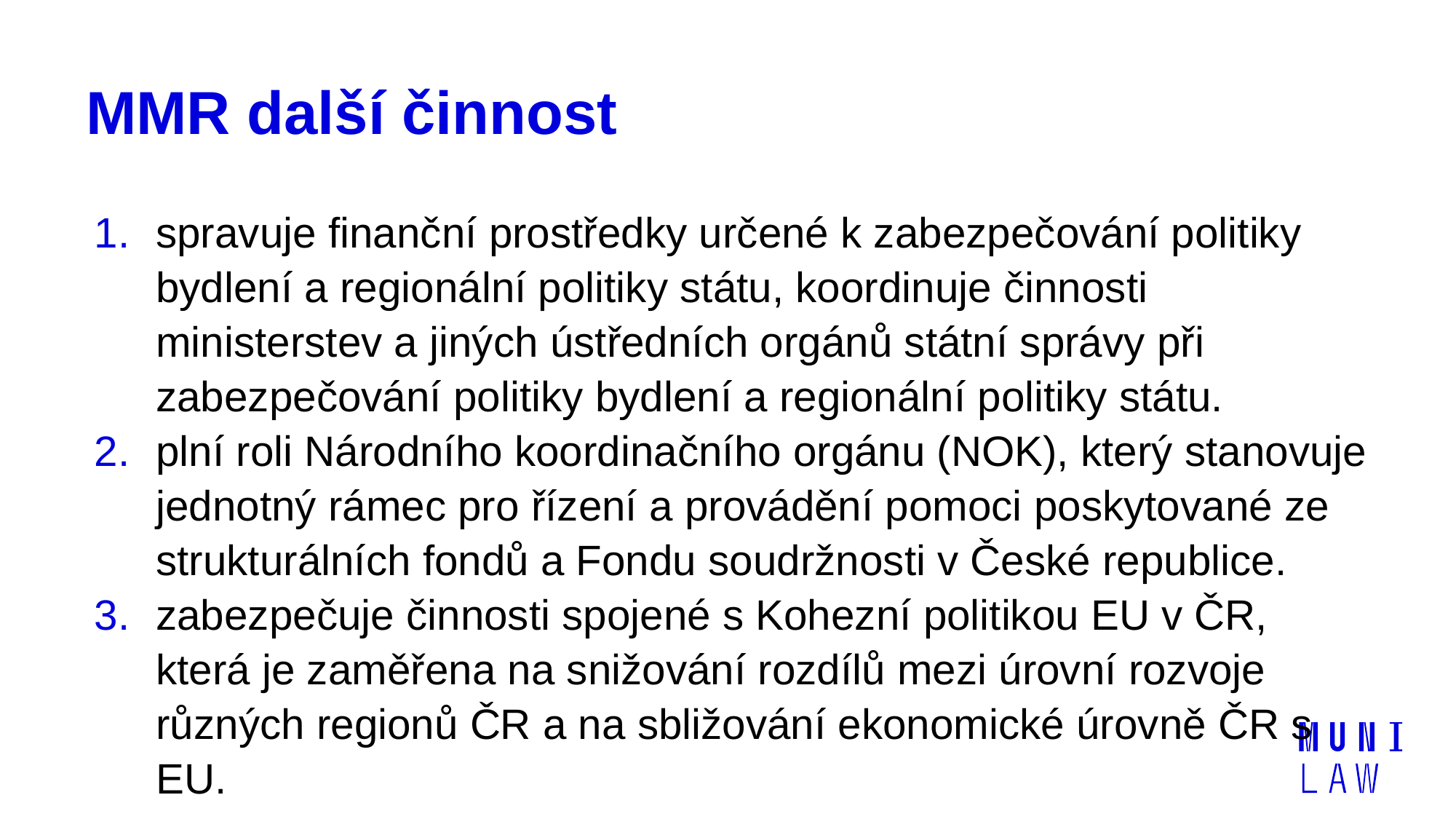

# MMR další činnost
spravuje finanční prostředky určené k zabezpečování politiky bydlení a regionální politiky státu, koordinuje činnosti ministerstev a jiných ústředních orgánů státní správy při zabezpečování politiky bydlení a regionální politiky státu.
plní roli Národního koordinačního orgánu (NOK), který stanovuje jednotný rámec pro řízení a provádění pomoci poskytované ze strukturálních fondů a Fondu soudržnosti v České republice.
zabezpečuje činnosti spojené s Kohezní politikou EU v ČR, která je zaměřena na snižování rozdílů mezi úrovní rozvoje různých regionů ČR a na sbližování ekonomické úrovně ČR s EU.